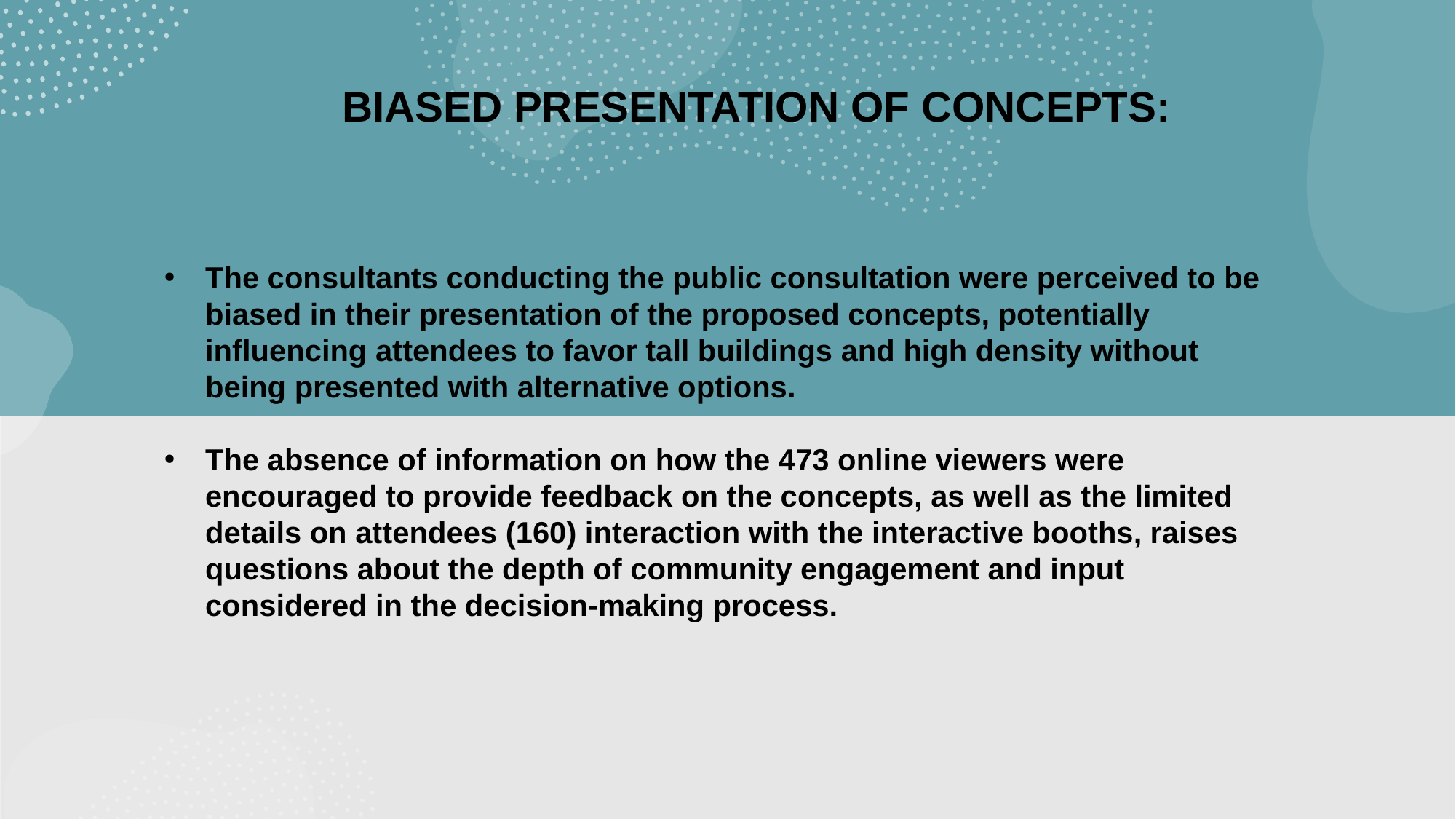

BIASED PRESENTATION OF CONCEPTS:

The consultants conducting the public consultation were perceived to be biased in their presentation of the proposed concepts, potentially influencing attendees to favor tall buildings and high density without being presented with alternative options.

The absence of information on how the 473 online viewers were encouraged to provide feedback on the concepts, as well as the limited details on attendees (160) interaction with the interactive booths, raises questions about the depth of community engagement and input considered in the decision-making process.